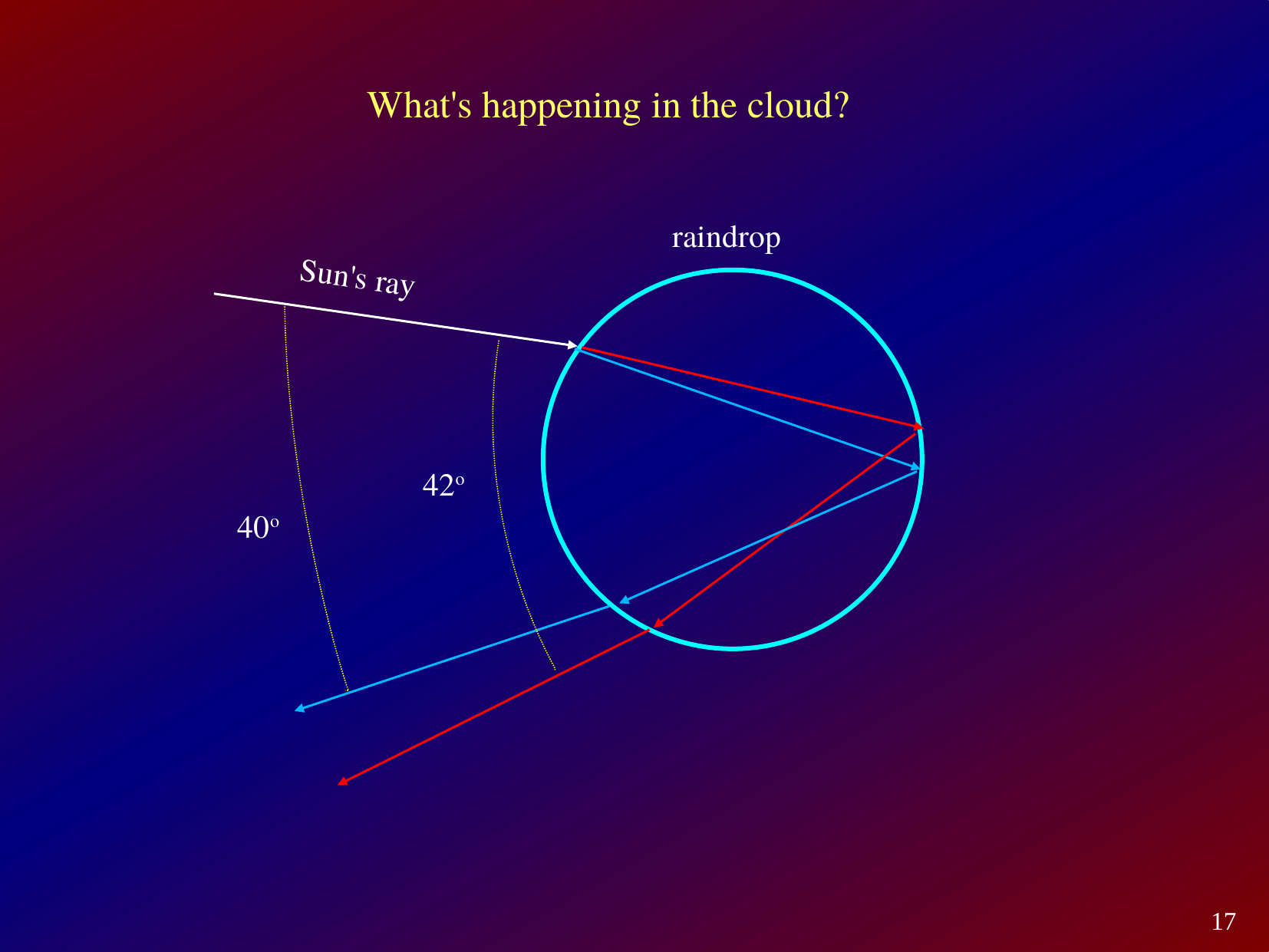

What's happening in the cloud?
raindrop
Sun's ray

42o

40o

17